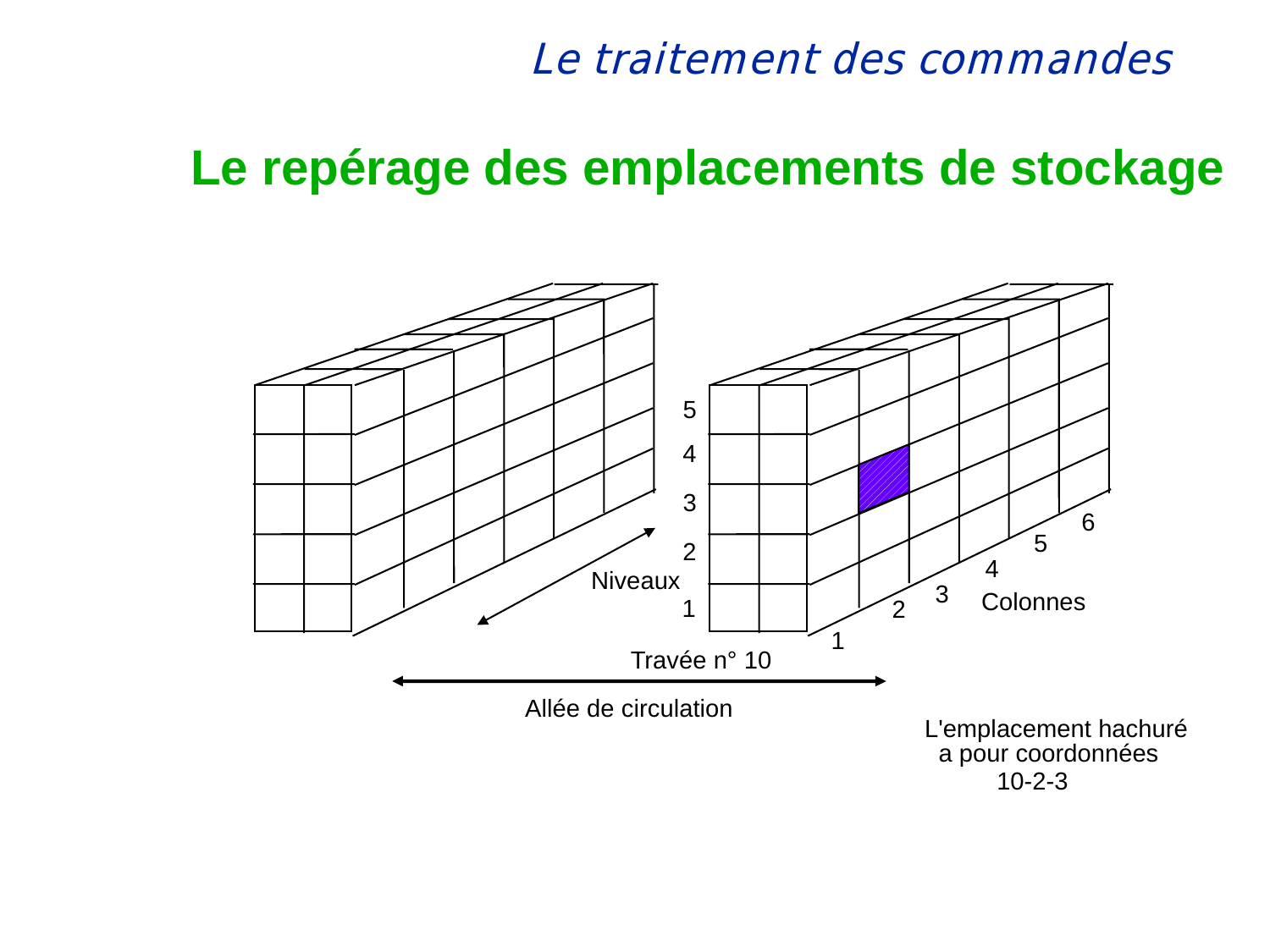

# Le repérage des emplacements de stockage

5

4

3

6
5

2

4
Niveaux
3
Colonnes

1
2
1
Travée n° 10

Allée de circulation
L'emplacement hachuré
a pour coordonnées
10-2-3